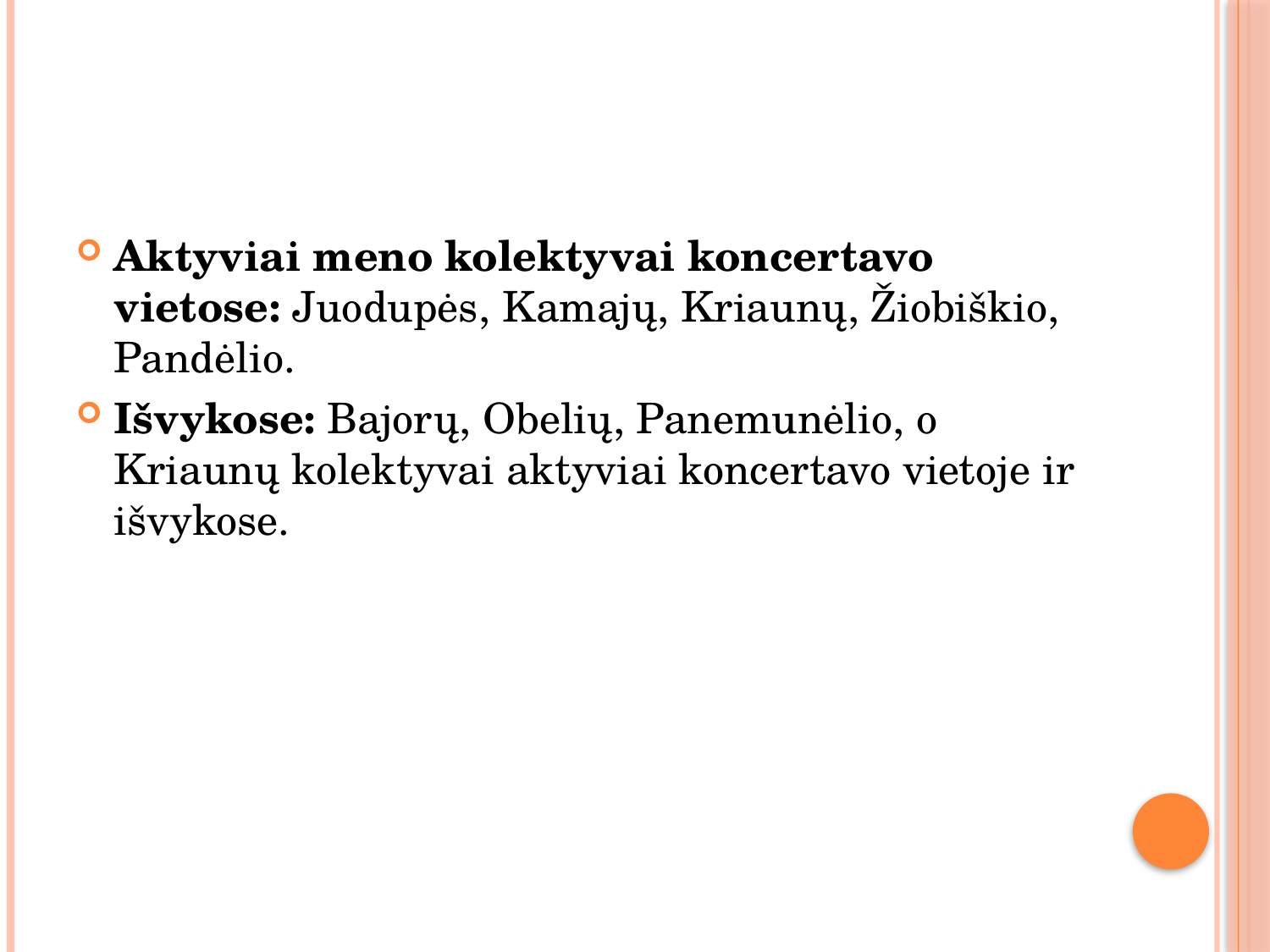

#
Aktyviai meno kolektyvai koncertavo vietose: Juodupės, Kamajų, Kriaunų, Žiobiškio, Pandėlio.
Išvykose: Bajorų, Obelių, Panemunėlio, o Kriaunų kolektyvai aktyviai koncertavo vietoje ir išvykose.